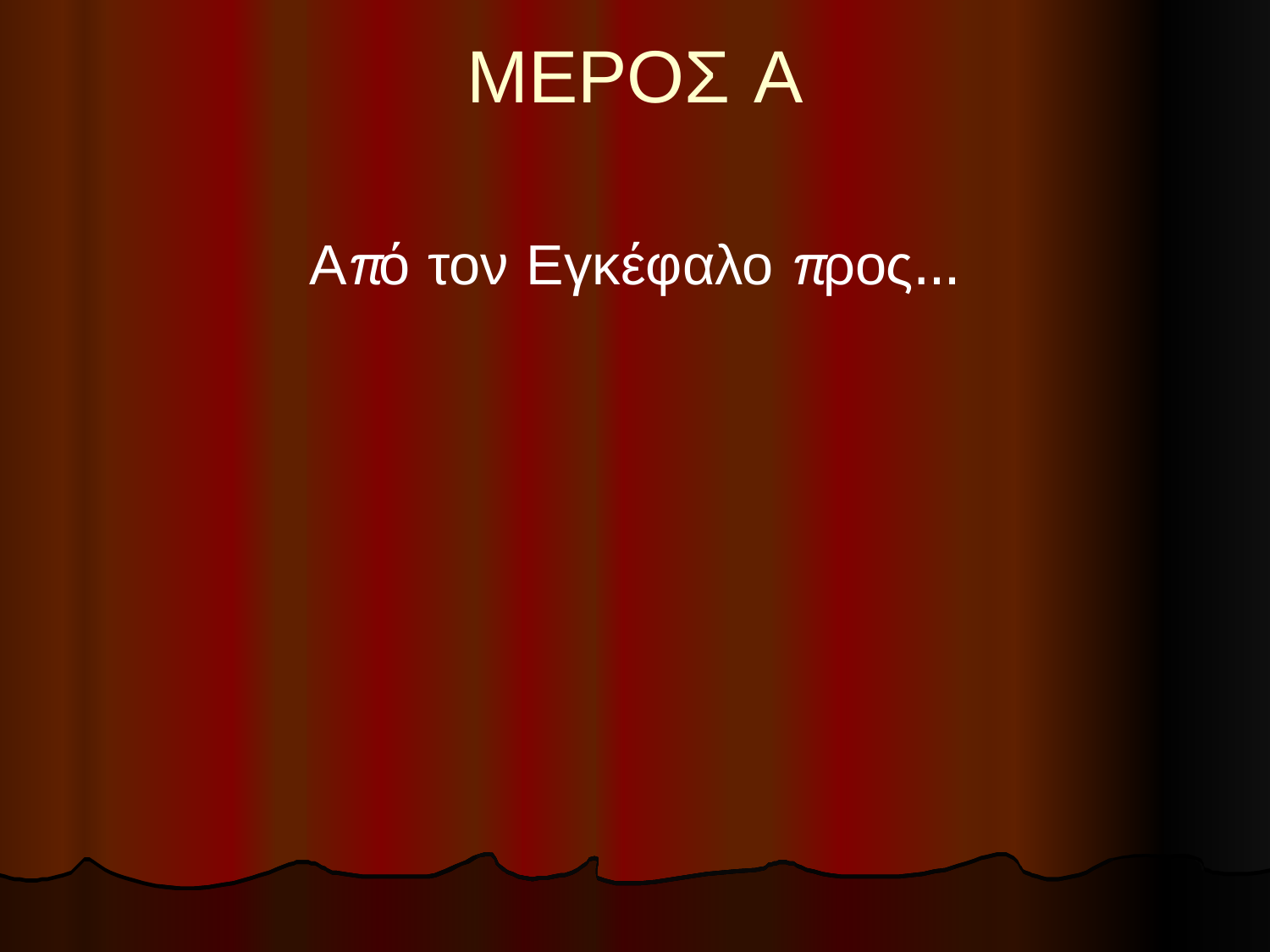

# ΜΕΡΟΣ Α
Από τον Εγκέφαλο προς…